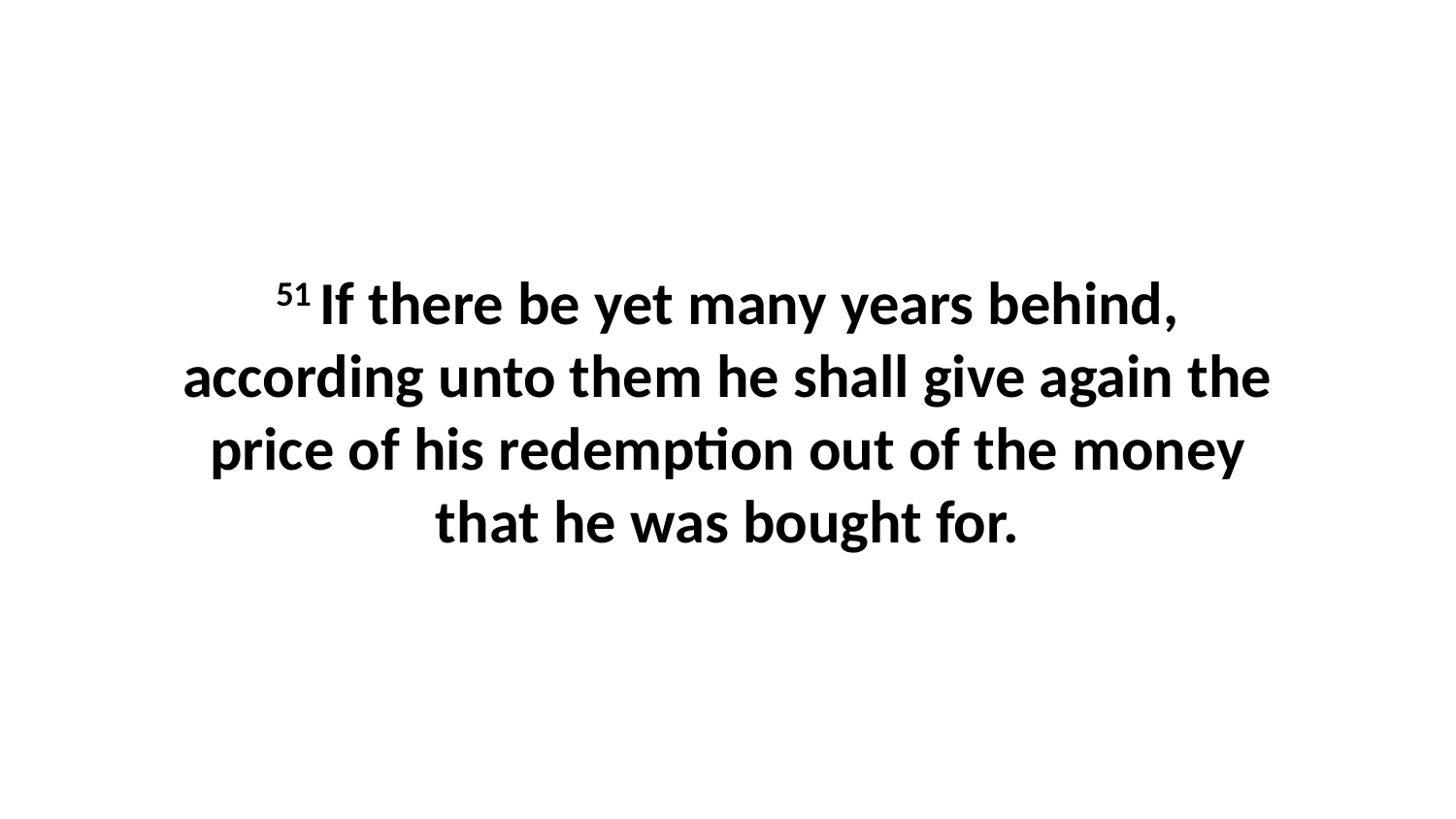

51 If there be yet many years behind, according unto them he shall give again the price of his redemption out of the money that he was bought for.